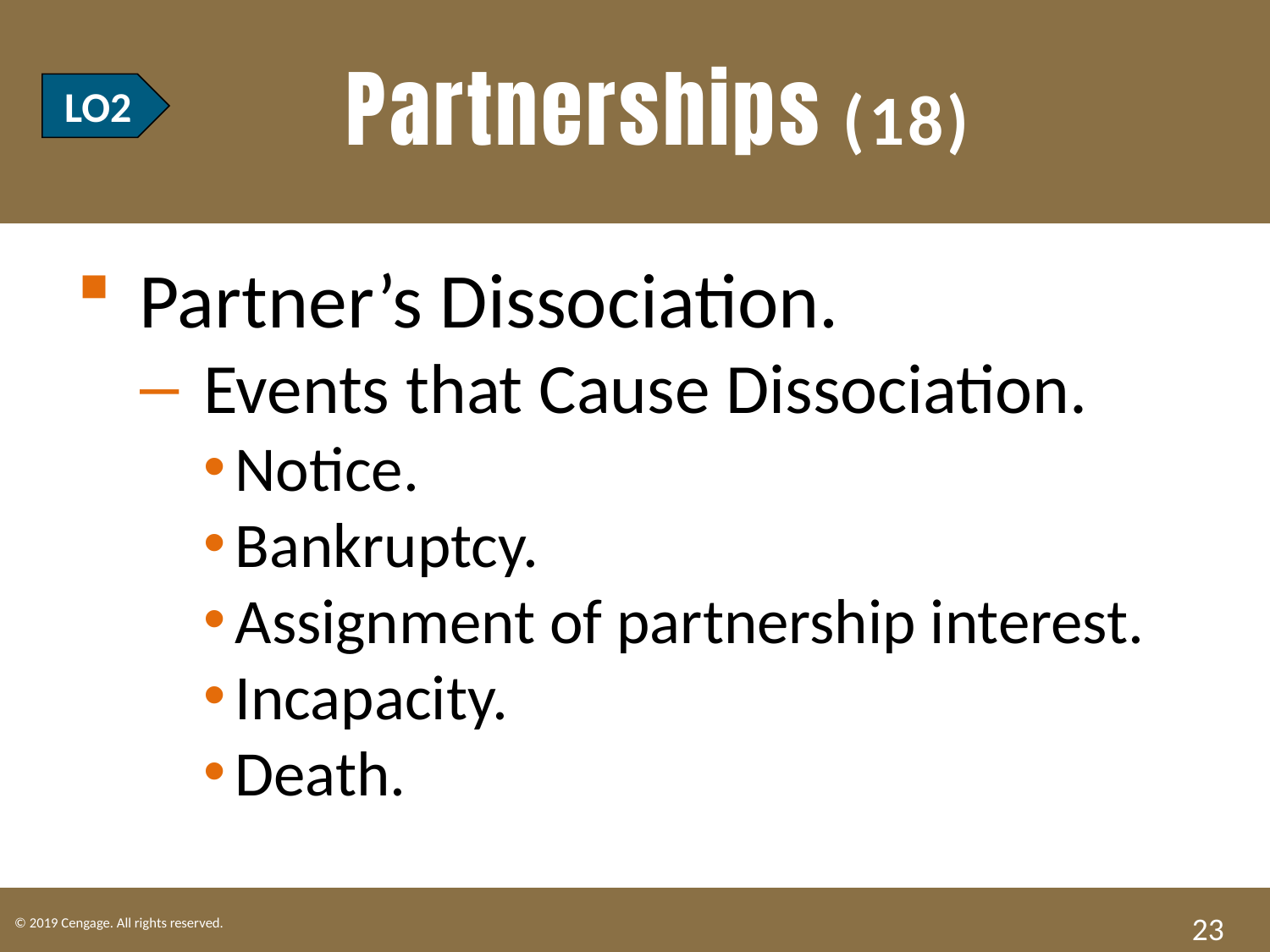

# LO2 Partnerships (18)
LO2
Partner’s Dissociation.
Events that Cause Dissociation.
Notice.
Bankruptcy.
Assignment of partnership interest.
Incapacity.
Death.
23